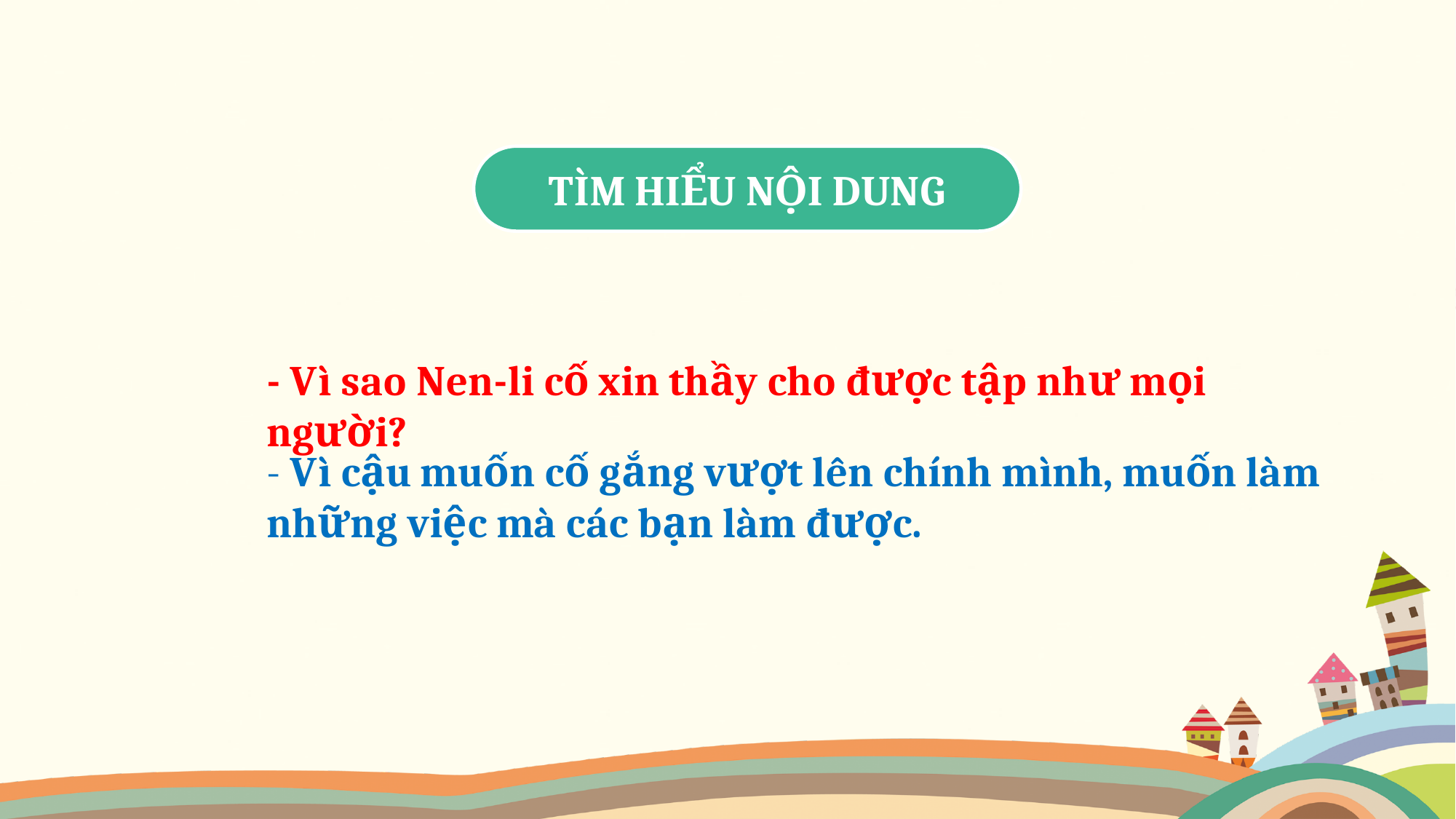

TÌM HIỂU NỘI DUNG
- Vì sao Nen-li cố xin thầy cho được tập như mọi người?

- Vì cậu muốn cố gắng vượt lên chính mình, muốn làm những việc mà các bạn làm được.